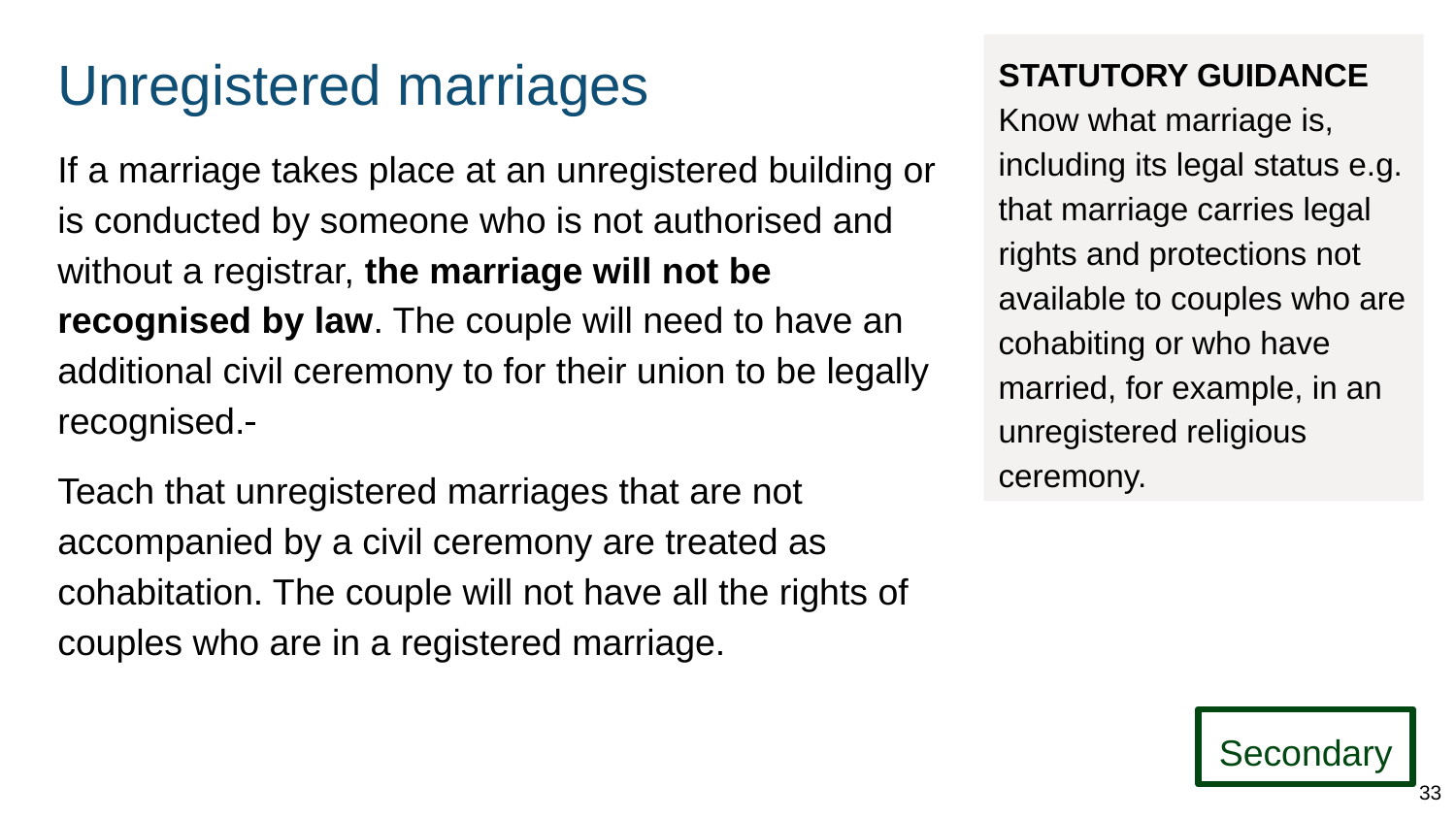

# Unregistered marriages
STATUTORY GUIDANCE
Know what marriage is, including its legal status e.g. that marriage carries legal rights and protections not available to couples who are cohabiting or who have married, for example, in an unregistered religious ceremony.

If a marriage takes place at an unregistered building or is conducted by someone who is not authorised and without a registrar, the marriage will not be recognised by law. The couple will need to have an additional civil ceremony to for their union to be legally recognised.
Teach that unregistered marriages that are not accompanied by a civil ceremony are treated as cohabitation. The couple will not have all the rights of couples who are in a registered marriage.
Secondary
33